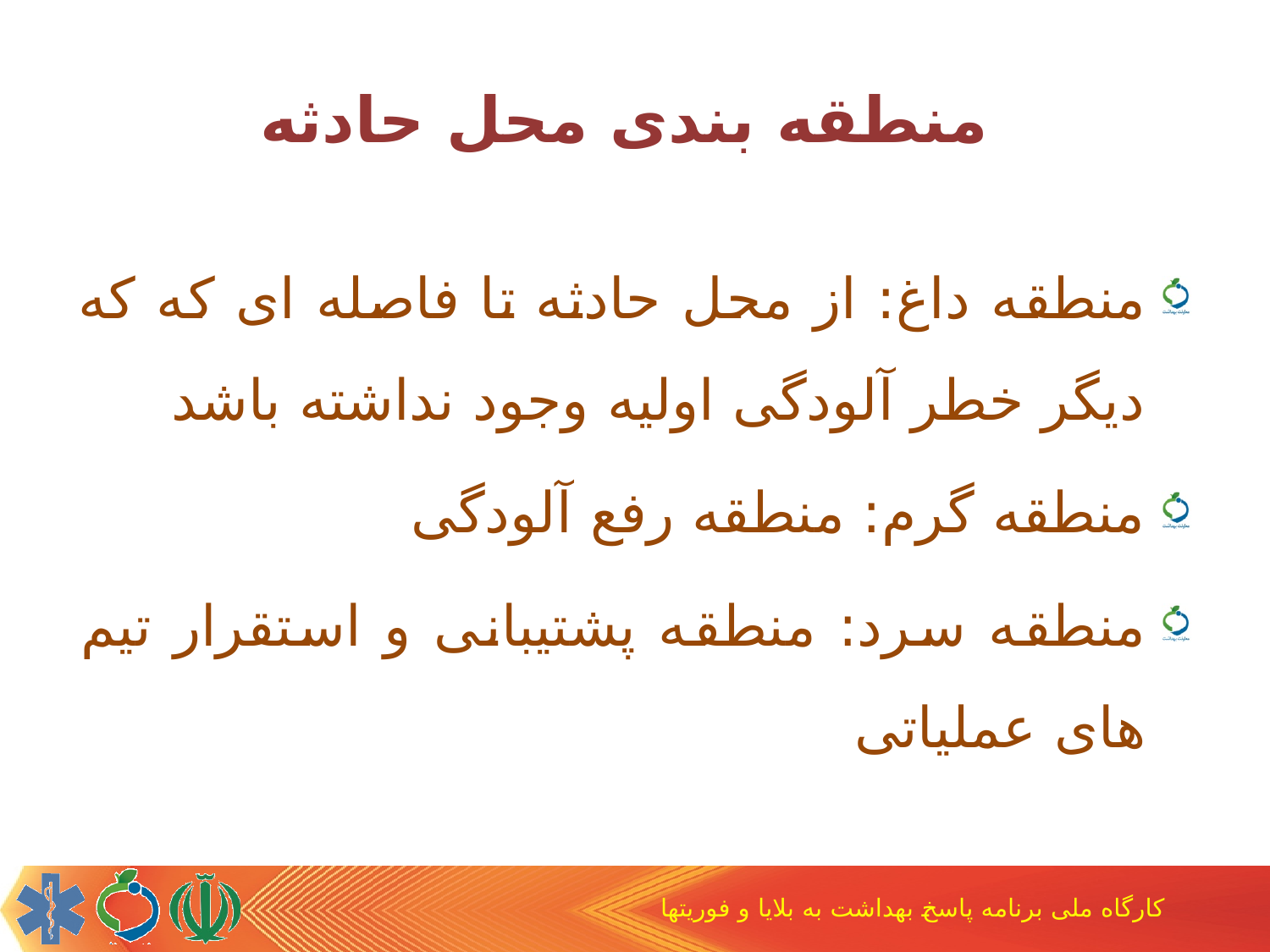

# منطقه بندی محل حادثه
منطقه داغ: از محل حادثه تا فاصله ای که که دیگر خطر آلودگی اولیه وجود نداشته باشد
منطقه گرم: منطقه رفع آلودگی
منطقه سرد: منطقه پشتیبانی و استقرار تیم های عملیاتی